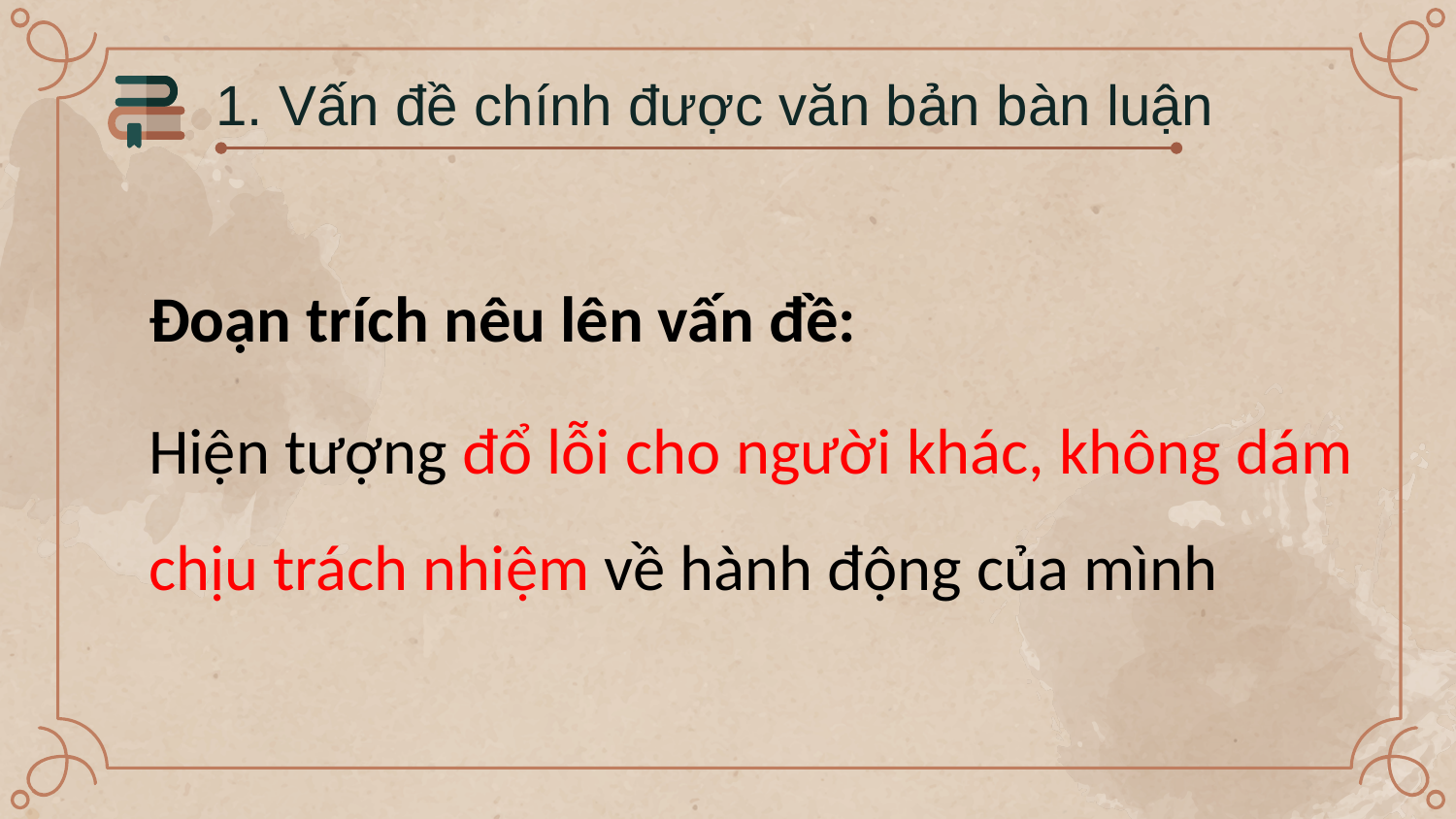

1. Vấn đề chính được văn bản bàn luận

Đoạn trích nêu lên vấn đề:
Hiện tượng đổ lỗi cho người khác, không dám chịu trách nhiệm về hành động của mình